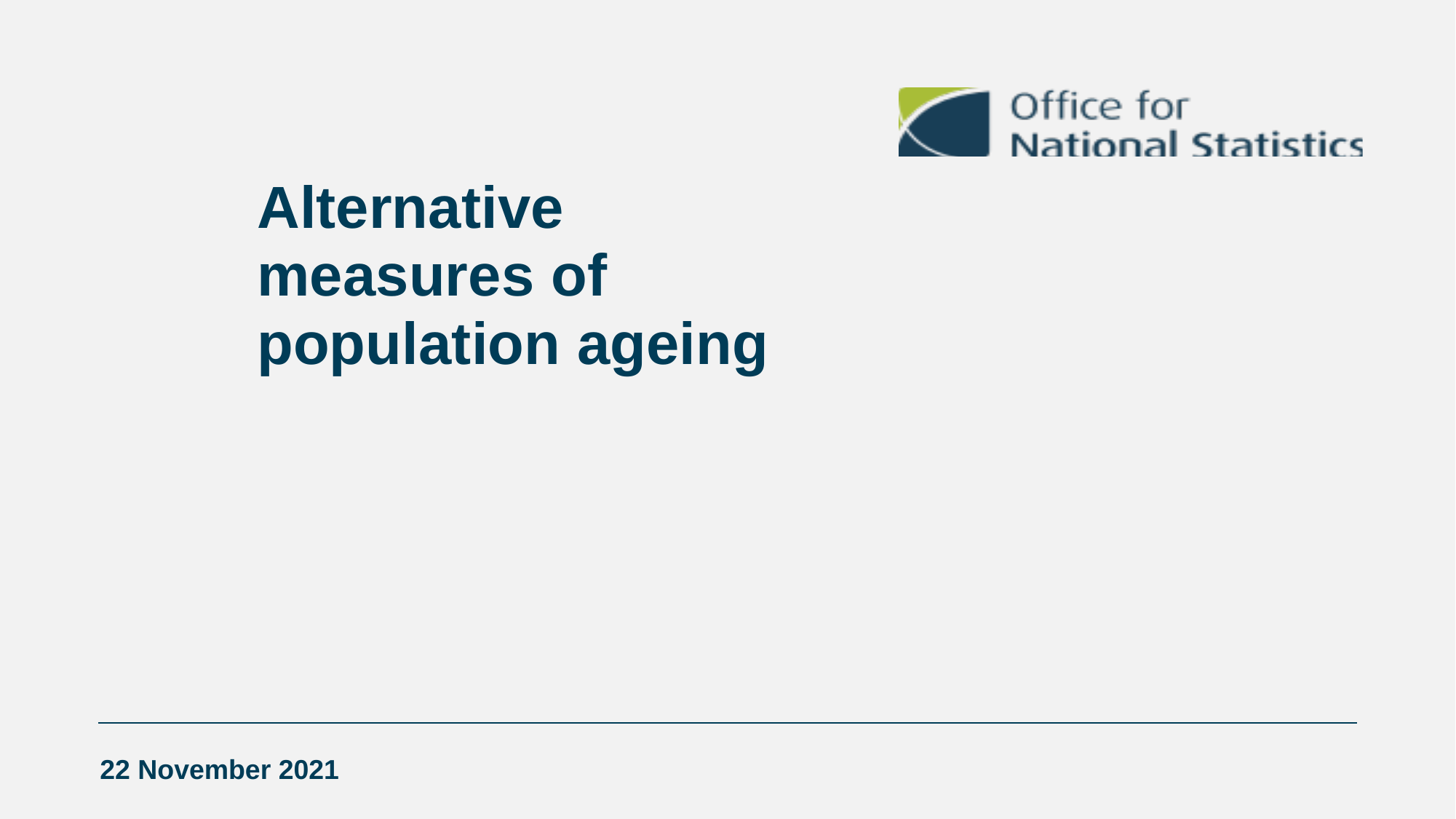

# Alternative measures of population ageing
22 November 2021